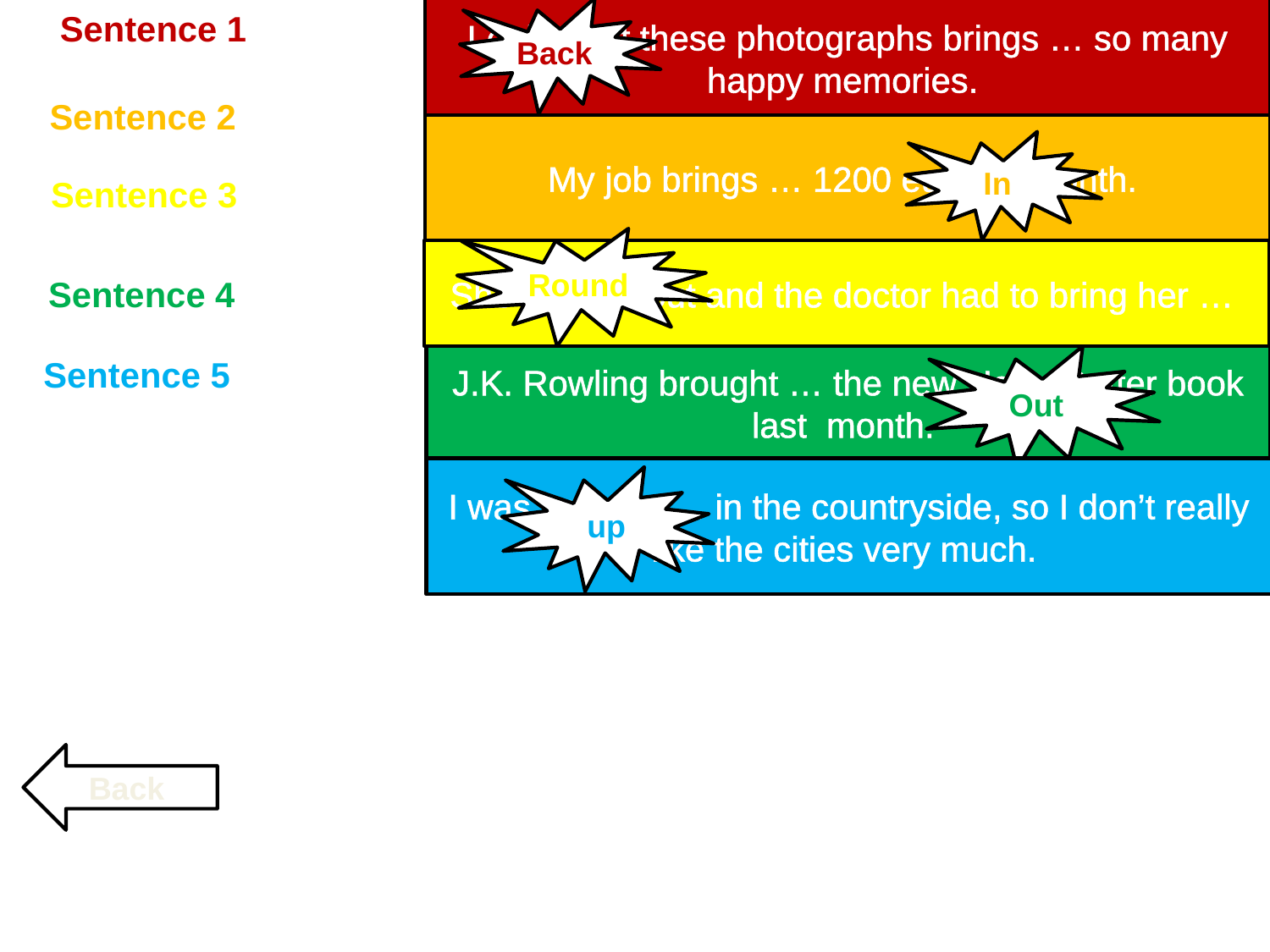

Sentence 1
Back
Looking at these photographs brings … so many happy memories.
Sentence 2
My job brings … 1200 euros a month.
In
Sentence 3
Round
She passed out and the doctor had to bring her …
Sentence 4
Sentence 5
J.K. Rowling brought … the new Harry Potter book last  month.
Out
I was brought … in the countryside, so I don’t really like the cities very much.
up
Back